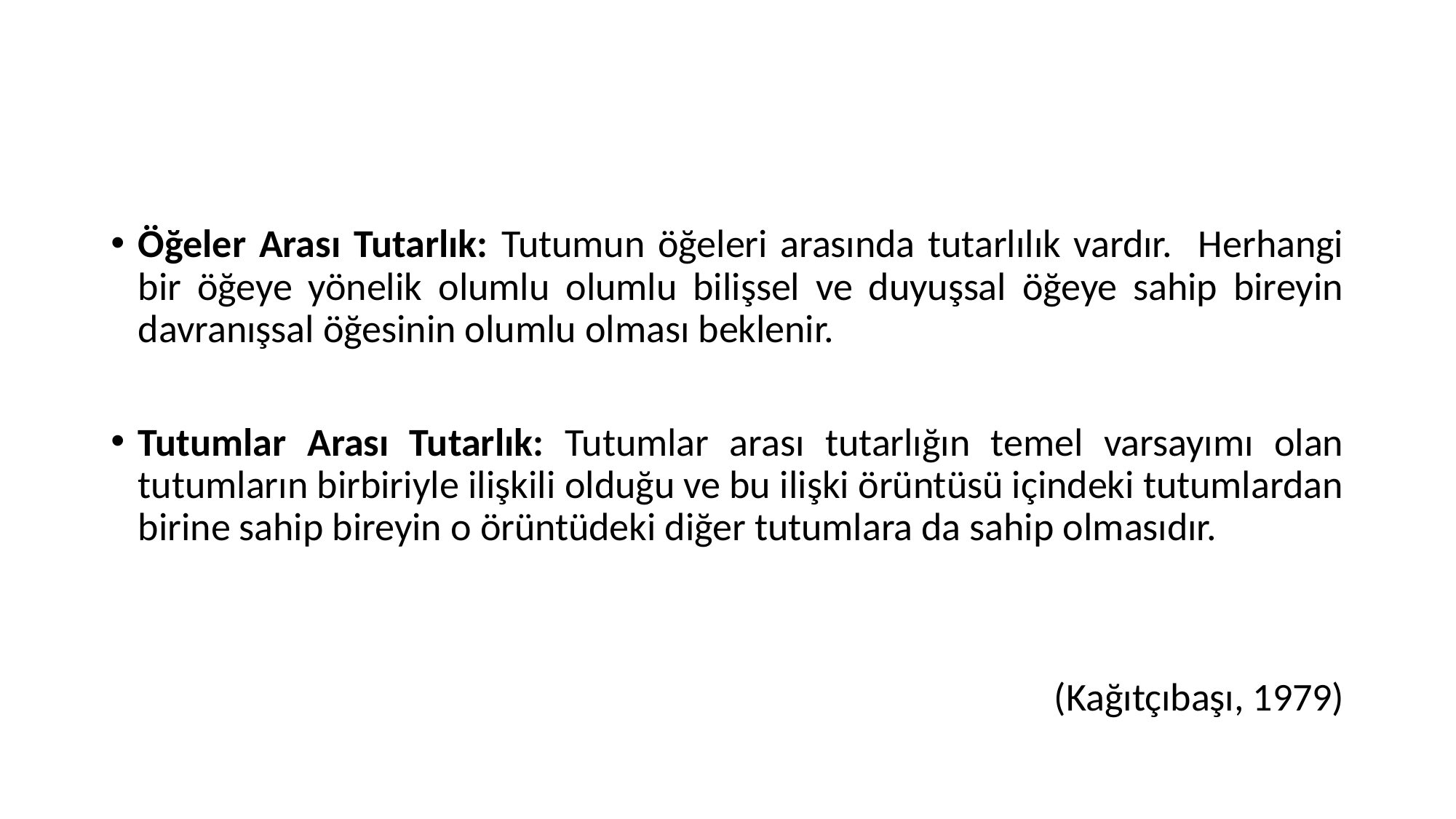

#
Öğeler Arası Tutarlık: Tutumun öğeleri arasında tutarlılık vardır.  Herhangi bir öğeye yönelik olumlu olumlu bilişsel ve duyuşsal öğeye sahip bireyin davranışsal öğesinin olumlu olması beklenir.

Tutumlar Arası Tutarlık: Tutumlar arası tutarlığın temel varsayımı olan tutumların birbiriyle ilişkili olduğu ve bu ilişki örüntüsü içindeki tutumlardan birine sahip bireyin o örüntüdeki diğer tutumlara da sahip olmasıdır.

(Kağıtçıbaşı, 1979)